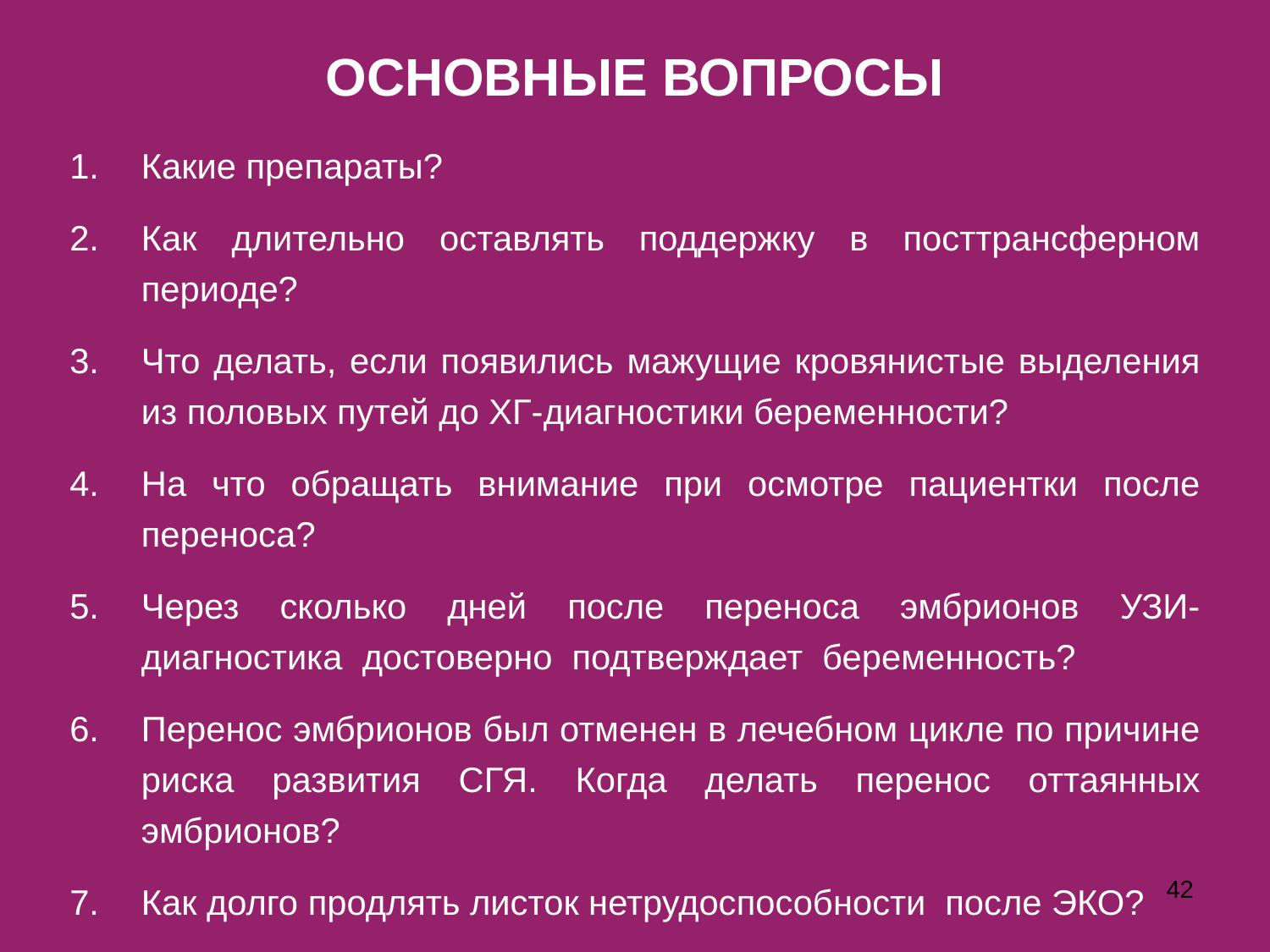

# ОСНОВНЫЕ ВОПРОСЫ
Какие препараты?
Как длительно оставлять поддержку в посттрансферном периоде?
Что делать, если появились мажущие кровянистые выделения из половых путей до ХГ-диагностики беременности?
На что обращать внимание при осмотре пациентки после переноса?
Через сколько дней после переноса эмбрионов УЗИ-диагностика  достоверно  подтверждает  беременность?
Перенос эмбрионов был отменен в лечебном цикле по причине риска развития СГЯ. Когда делать перенос оттаянных эмбрионов?
Как долго продлять листок нетрудоспособности  после ЭКО?

42